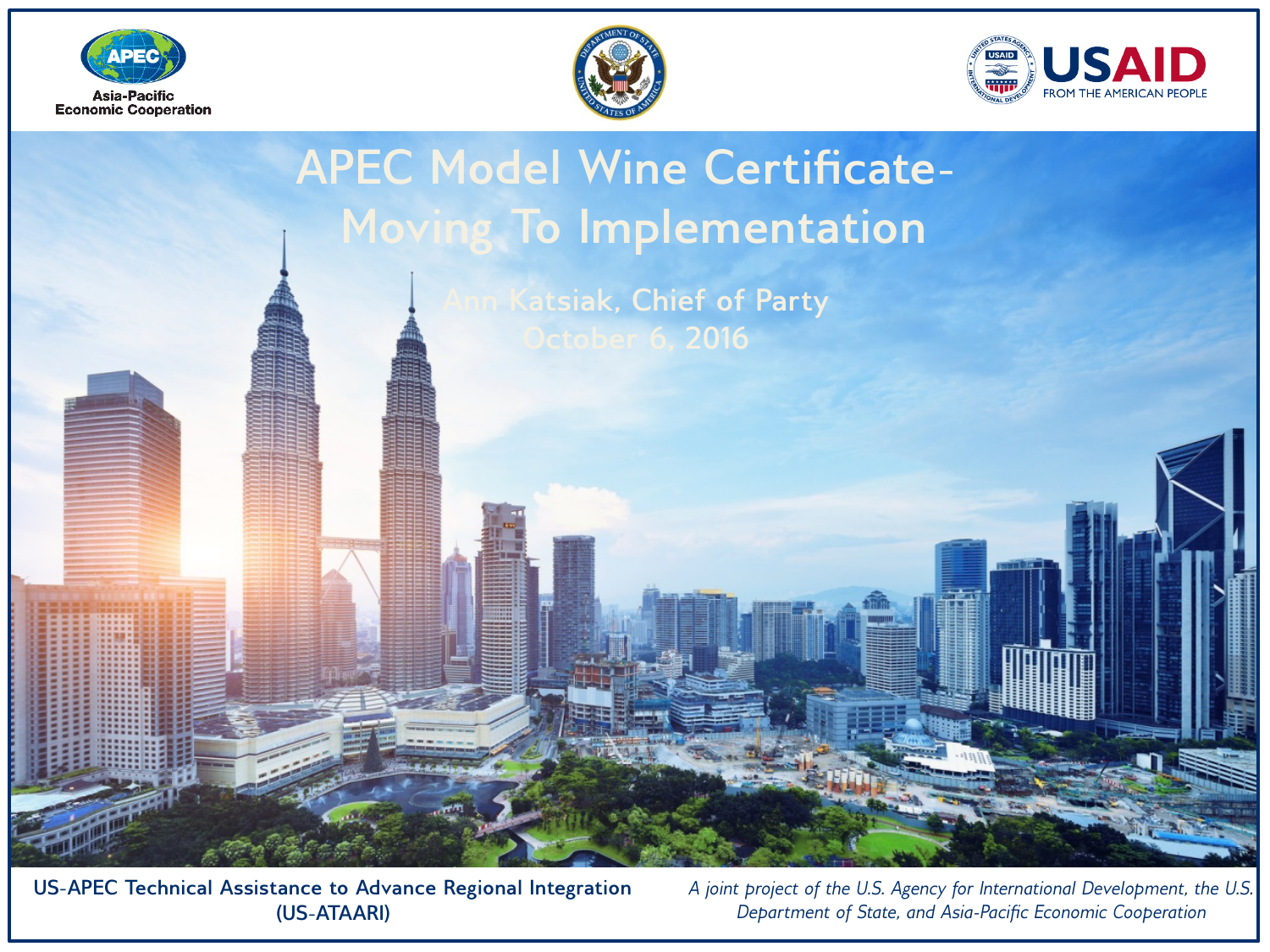

APEC Model Wine Certificate-
Moving To Implementation
Ann Katsiak, Chief of Party
October 6, 2016